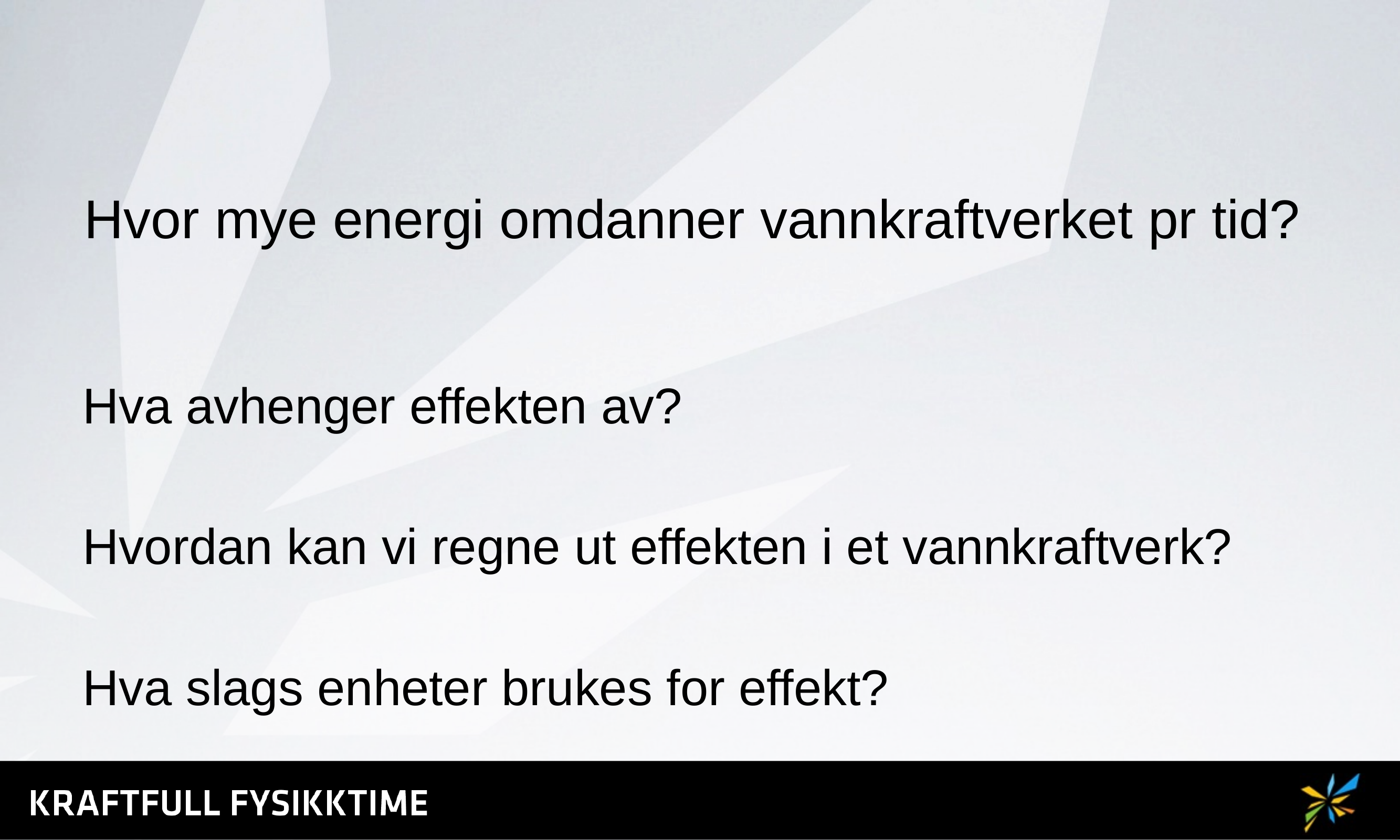

# Hvor mye energi omdanner vannkraftverket pr tid?
Hva avhenger effekten av?

Hvordan kan vi regne ut effekten i et vannkraftverk?

Hva slags enheter brukes for effekt?